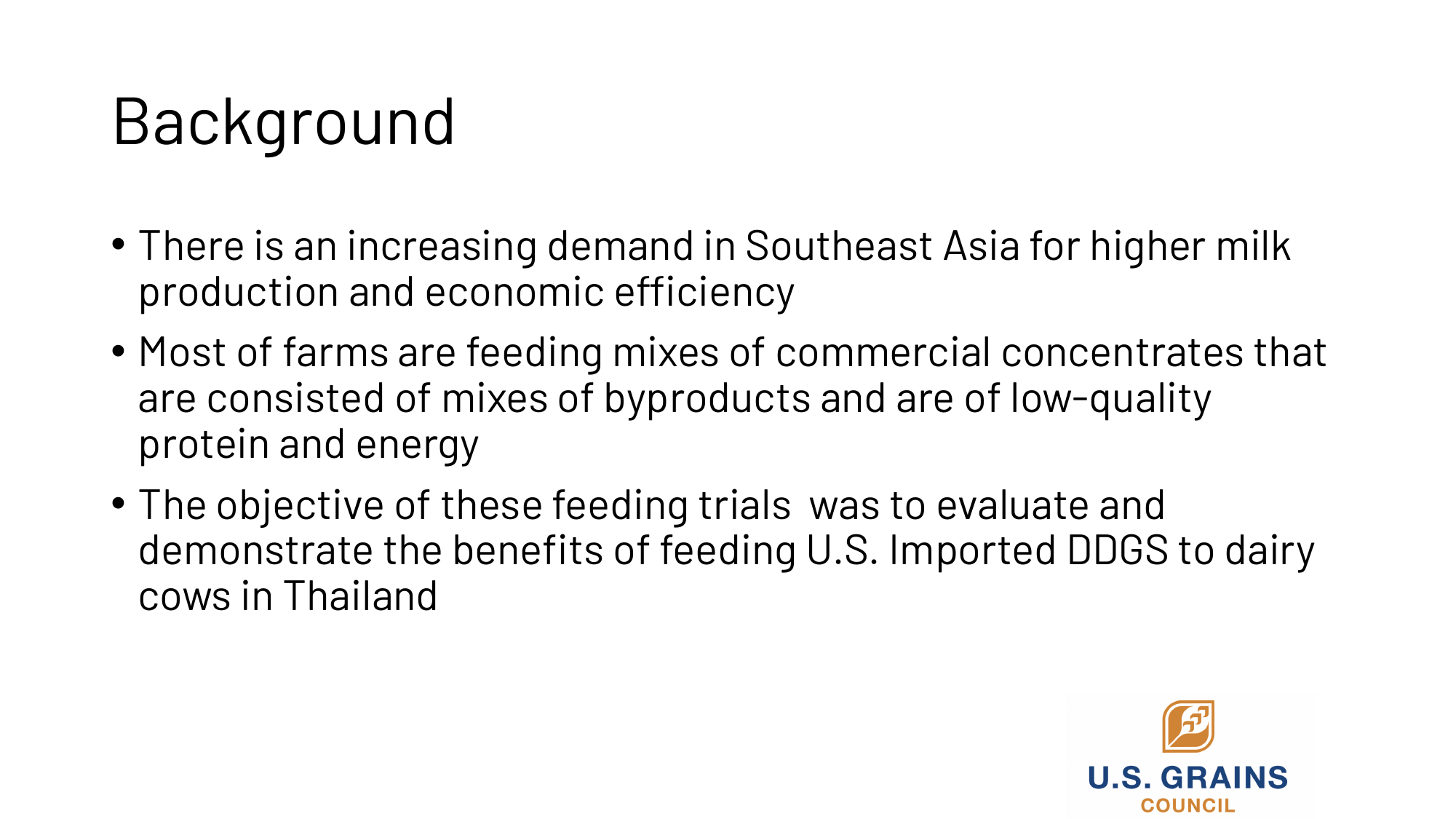

# Background
There is an increasing demand in Southeast Asia for higher milk production and economic efficiency
Most of farms are feeding mixes of commercial concentrates that  are consisted of mixes of byproducts and are of low-quality protein and energy
The objective of these feeding trials  was to evaluate and demonstrate the benefits of feeding U.S. Imported DDGS to dairy cows in Thailand